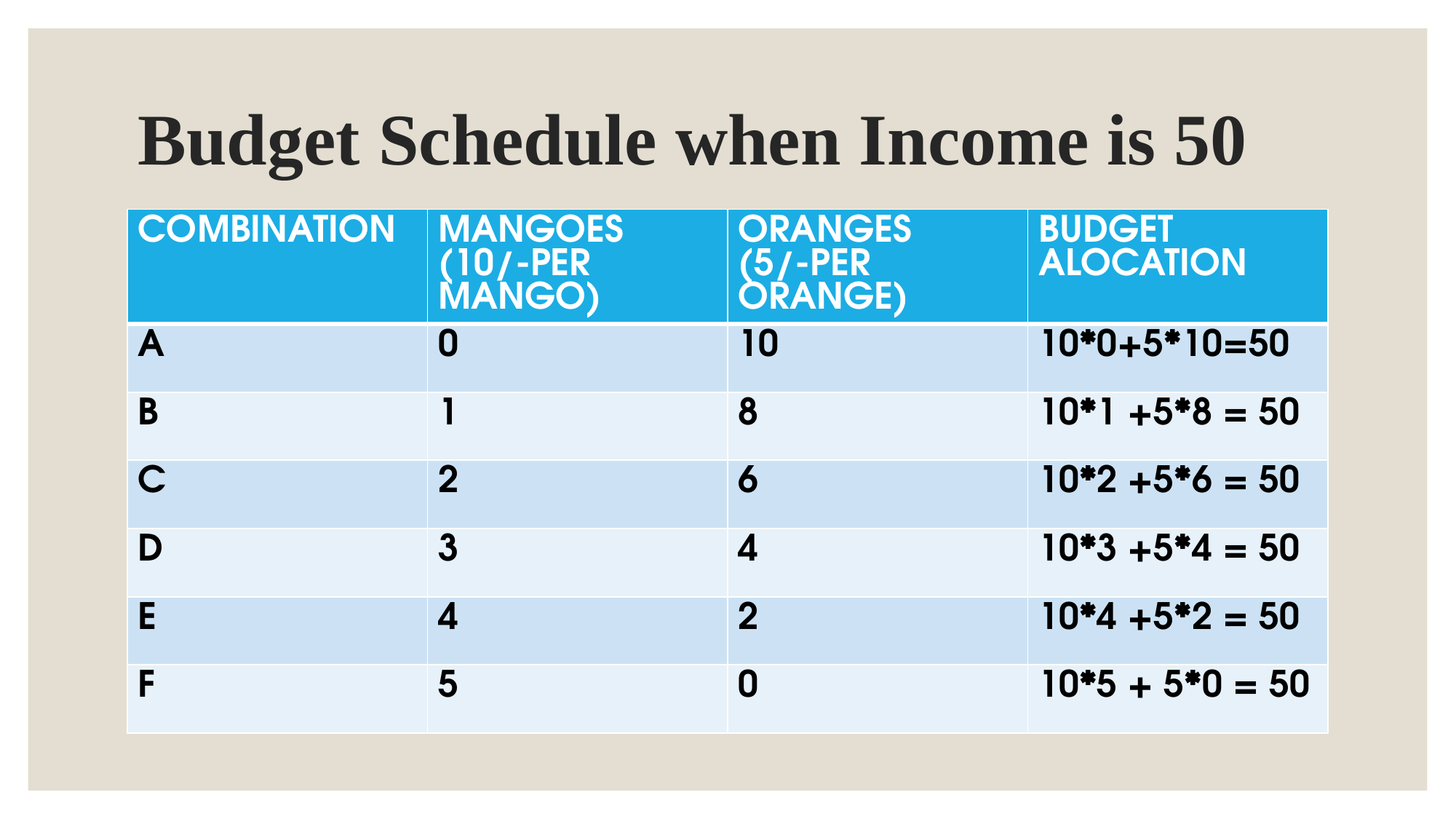

# Budget Schedule when Income is 50
| COMBINATION | MANGOES (10/-PER MANGO) | ORANGES (5/-PER ORANGE) | BUDGET ALOCATION |
| --- | --- | --- | --- |
| A | 0 | 10 | 10\*0+5\*10=50 |
| B | 1 | 8 | 10\*1 +5\*8 = 50 |
| C | 2 | 6 | 10\*2 +5\*6 = 50 |
| D | 3 | 4 | 10\*3 +5\*4 = 50 |
| E | 4 | 2 | 10\*4 +5\*2 = 50 |
| F | 5 | 0 | 10\*5 + 5\*0 = 50 |